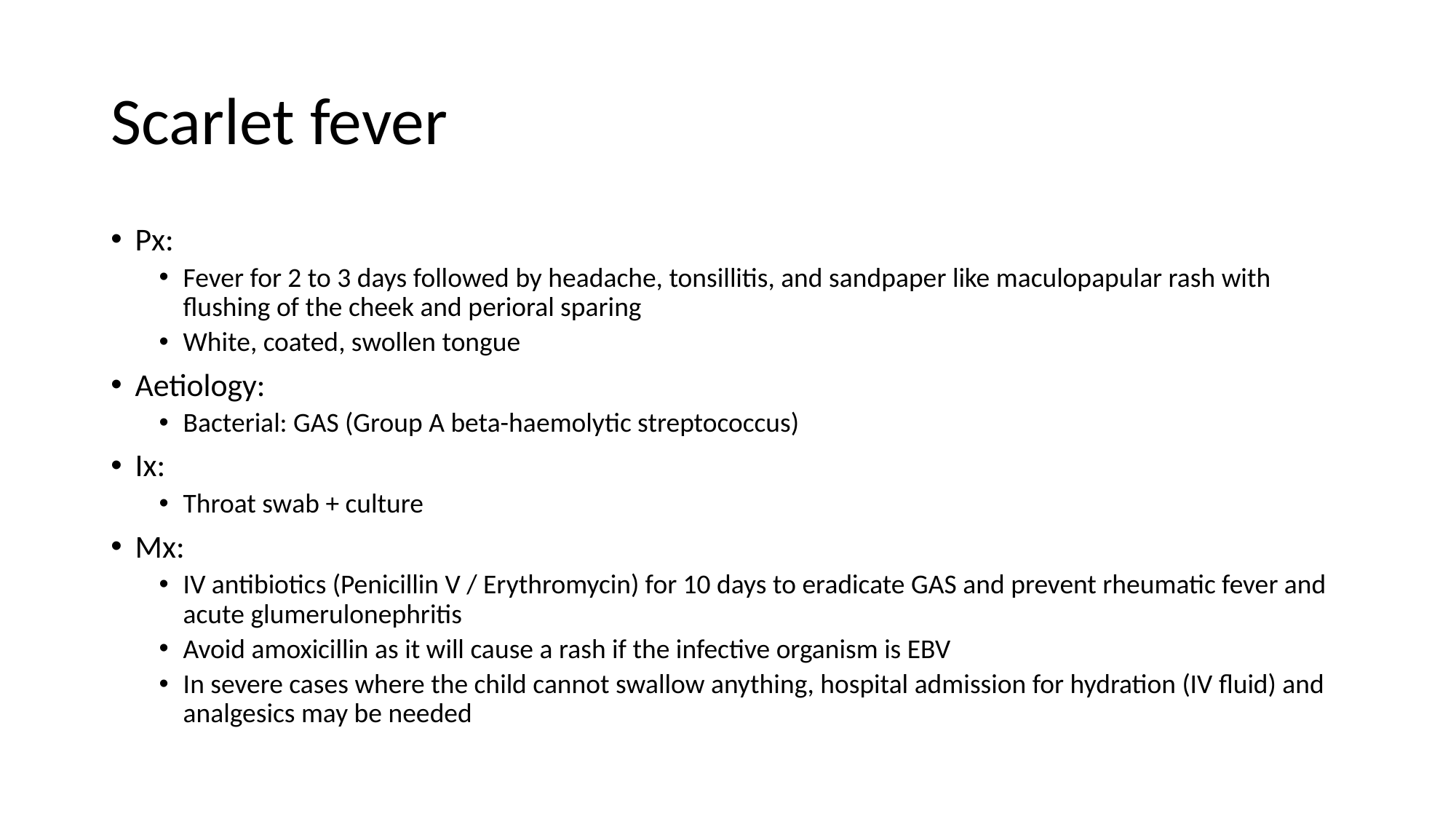

# Scarlet fever
Px:
Fever for 2 to 3 days followed by headache, tonsillitis, and sandpaper like maculopapular rash with flushing of the cheek and perioral sparing
White, coated, swollen tongue
Aetiology:
Bacterial: GAS (Group A beta-haemolytic streptococcus)
Ix:
Throat swab + culture
Mx:
IV antibiotics (Penicillin V / Erythromycin) for 10 days to eradicate GAS and prevent rheumatic fever and acute glumerulonephritis
Avoid amoxicillin as it will cause a rash if the infective organism is EBV
In severe cases where the child cannot swallow anything, hospital admission for hydration (IV fluid) and analgesics may be needed